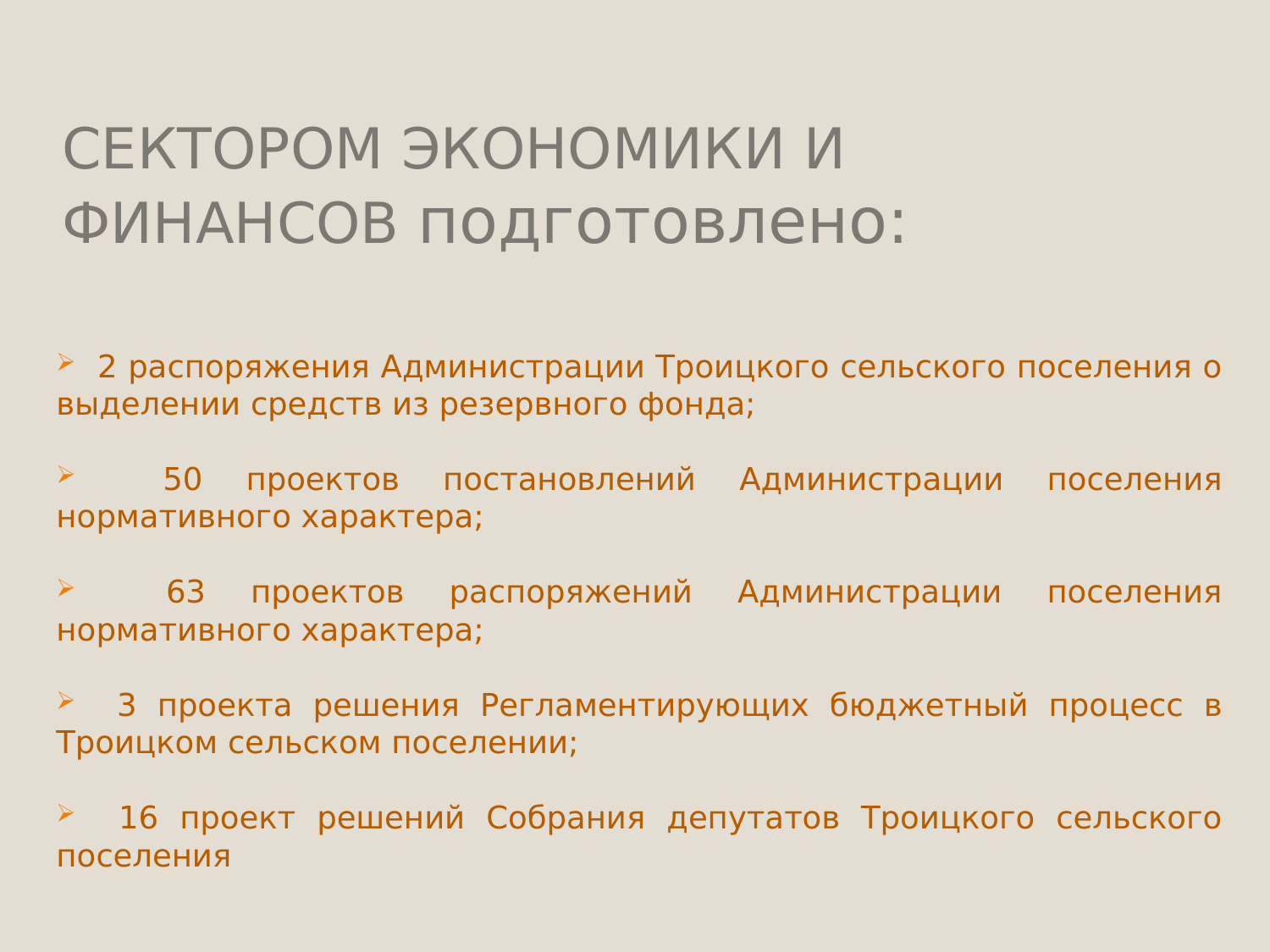

# СЕКТОРОМ ЭКОНОМИКИ И ФИНАНСОВ подготовлено:
  2 распоряжения Администрации Троицкого сельского поселения о выделении средств из резервного фонда;

  50 проектов постановлений Администрации поселения нормативного характера;

  63 проектов распоряжений Администрации поселения нормативного характера;

  3 проекта решения Регламентирующих бюджетный процесс в Троицком сельском поселении;

  16 проект решений Собрания депутатов Троицкого сельского поселения